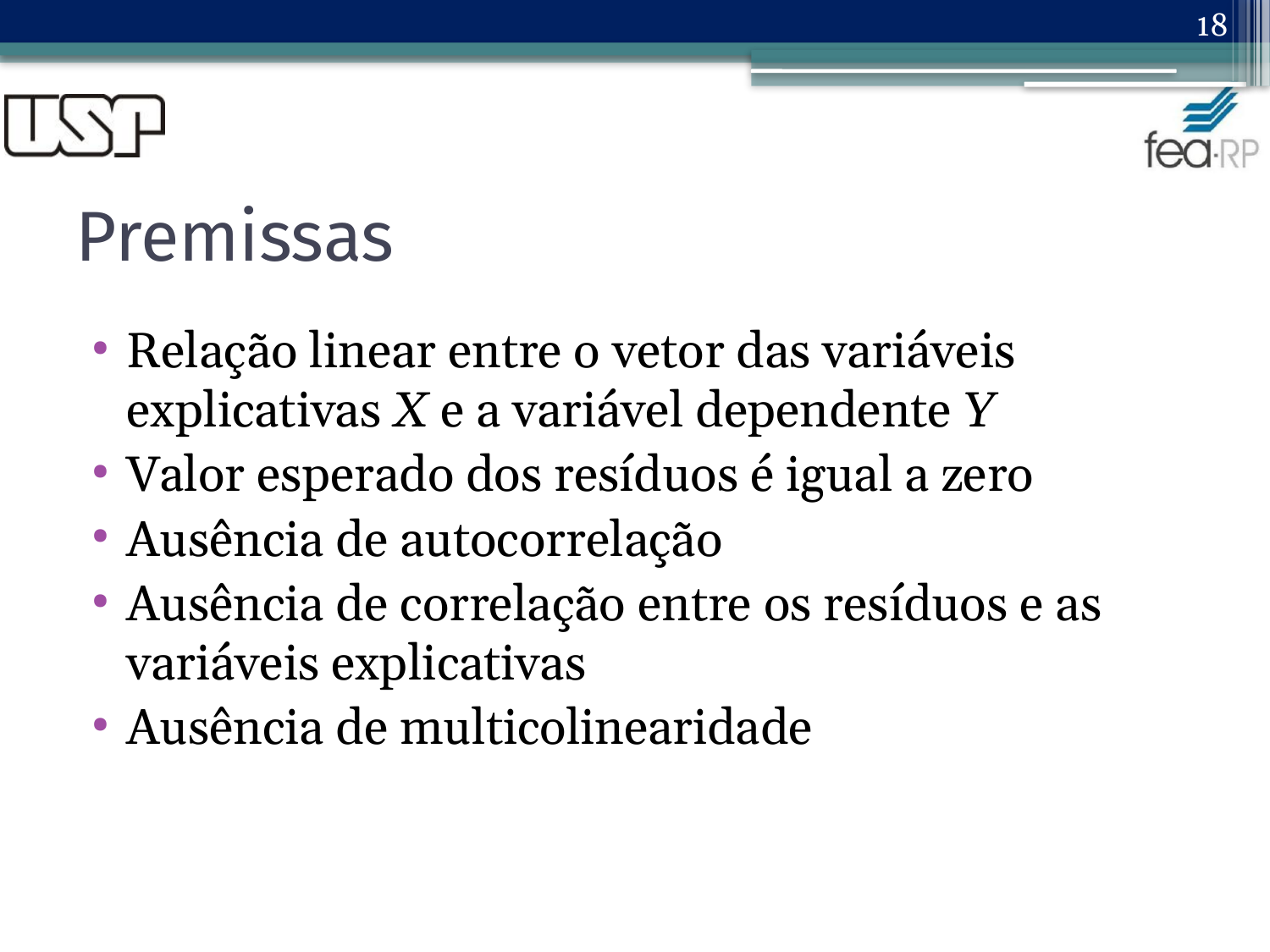

18
# Premissas
Relação linear entre o vetor das variáveis explicativas X e a variável dependente Y
Valor esperado dos resíduos é igual a zero
Ausência de autocorrelação
Ausência de correlação entre os resíduos e as variáveis explicativas
Ausência de multicolinearidade